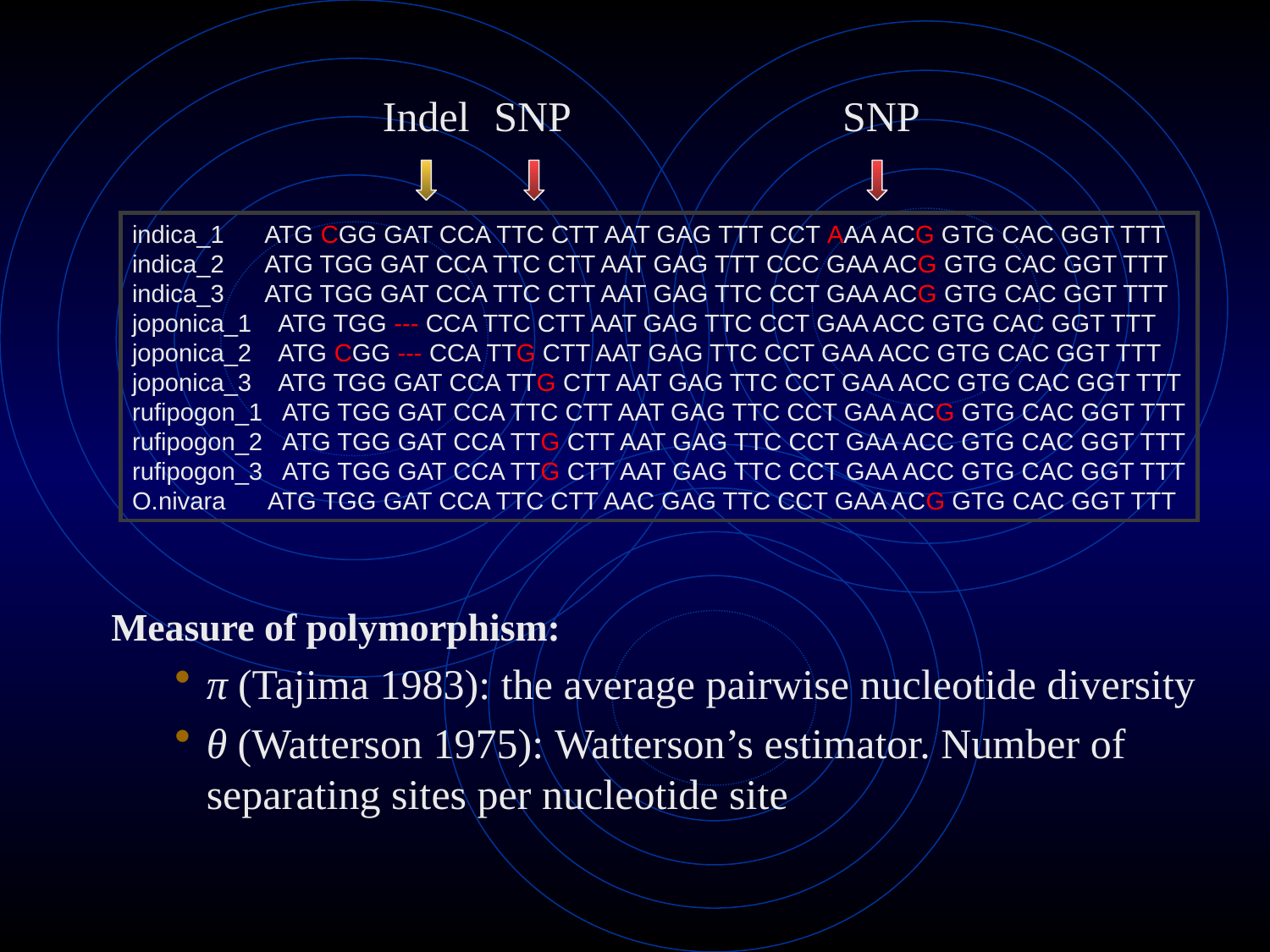

Indel
SNP
SNP

indica_1      ATG CGG GAT CCA TTC CTT AAT GAG TTT CCT AAA ACG GTG CAC GGT TTT
indica_2      ATG TGG GAT CCA TTC CTT AAT GAG TTT CCC GAA ACG GTG CAC GGT TTT
indica_3      ATG TGG GAT CCA TTC CTT AAT GAG TTC CCT GAA ACG GTG CAC GGT TTT
joponica_1    ATG TGG --- CCA TTC CTT AAT GAG TTC CCT GAA ACC GTG CAC GGT TTT
joponica_2    ATG CGG --- CCA TTG CTT AAT GAG TTC CCT GAA ACC GTG CAC GGT TTT
joponica_3    ATG TGG GAT CCA TTG CTT AAT GAG TTC CCT GAA ACC GTG CAC GGT TTT
rufipogon_1   ATG TGG GAT CCA TTC CTT AAT GAG TTC CCT GAA ACG GTG CAC GGT TTT
rufipogon_2   ATG TGG GAT CCA TTG CTT AAT GAG TTC CCT GAA ACC GTG CAC GGT TTT
rufipogon_3   ATG TGG GAT CCA TTG CTT AAT GAG TTC CCT GAA ACC GTG CAC GGT TTT
O.nivara      ATG TGG GAT CCA TTC CTT AAC GAG TTC CCT GAA ACG GTG CAC GGT TTT
Measure of polymorphism:
π (Tajima 1983): the average pairwise nucleotide diversity
θ (Watterson 1975): Watterson’s estimator. Number of separating sites per nucleotide site